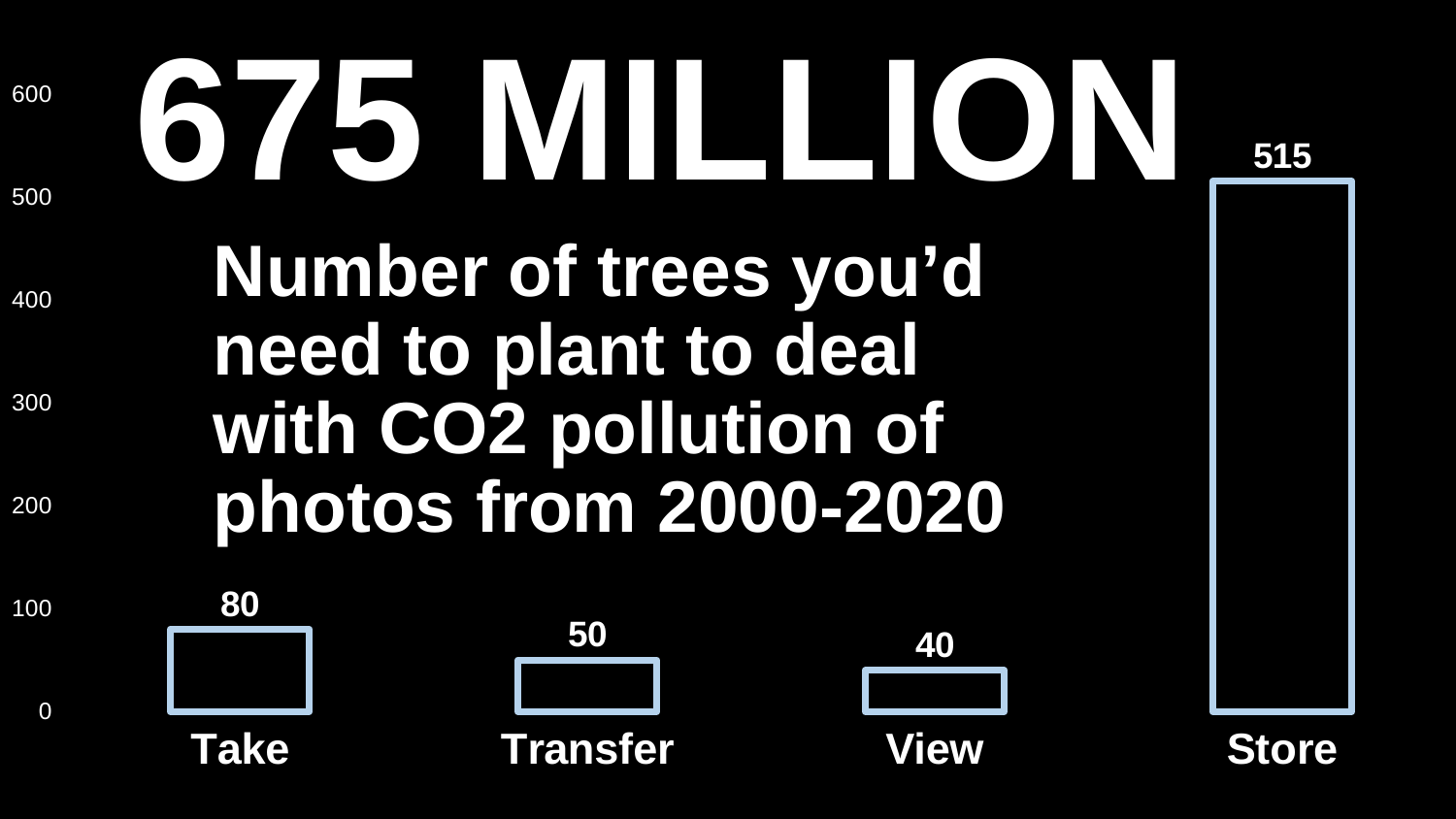

675 MILLION

### Chart

| Category | Column1 |
|---|---|
| Take | 80.0 |
| Transfer | 50.0 |
| View | 40.0 |
| Store | 515.0 |
Number of trees you’d need to plant to deal with CO2 pollution of photos from 2000-2020